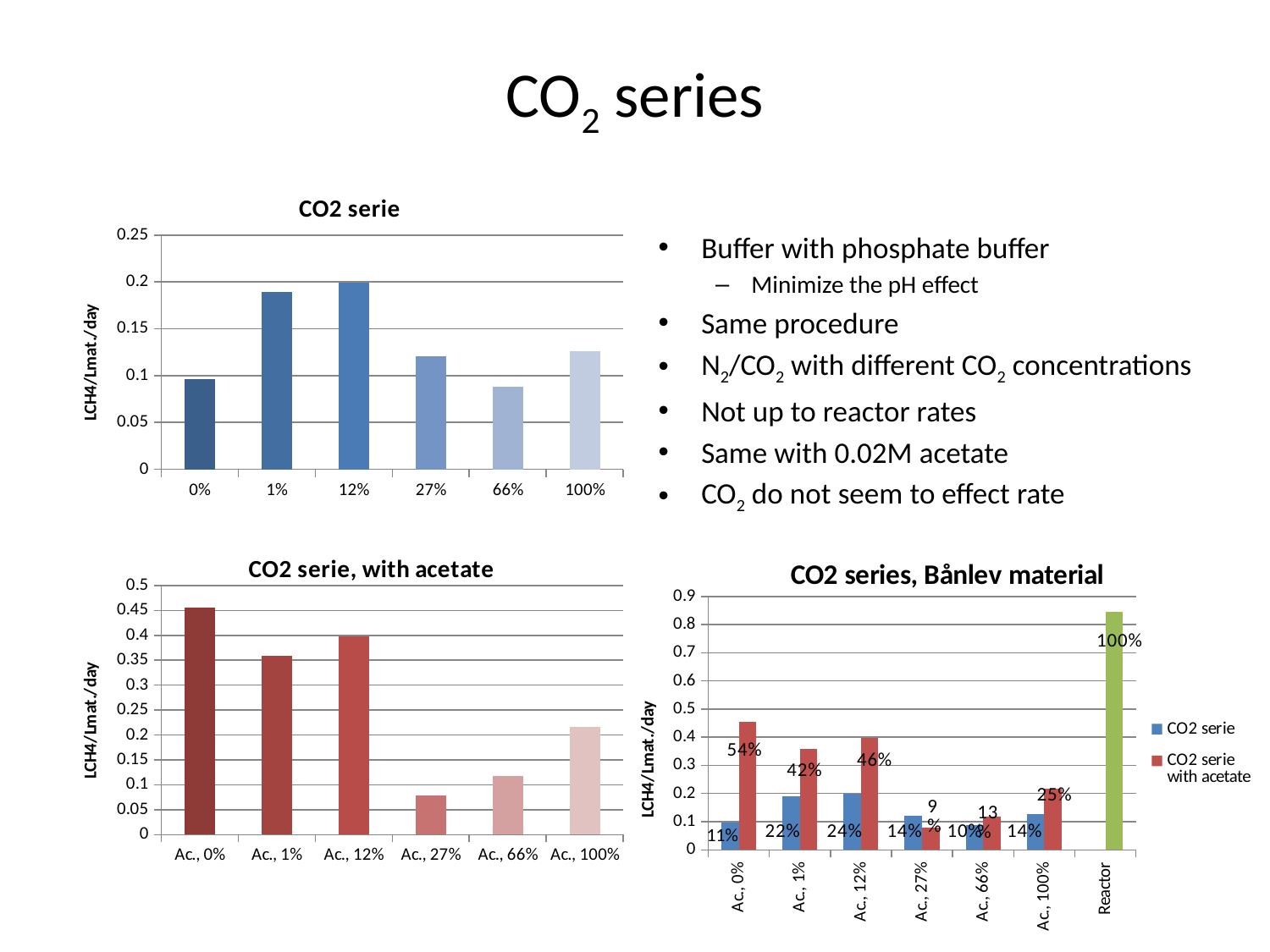

# CO2 series

### Chart: CO2 serie

| Category |  |
|---|---|
| 0 | 0.09593463422539358 |
| 0.01 | 0.18967133053484128 |
| 0.12 | 0.1994548560838353 |
| 0.27 | 0.1207000262846606 |
| 0.66 | 0.08774081360268551 |
| 1 | 0.12580564041927367 |
Buffer with phosphate buffer
Minimize the pH effect
Same procedure
N2/CO2 with different CO2 concentrations
Not up to reactor rates
Same with 0.02M acetate
CO2 do not seem to effect rate

### Chart: CO2 serie, with acetate

| Category |  |
|---|---|
| Ac., 0% | 0.45481161516170515 |
| Ac., 1% | 0.3589681935901921 |
| Ac., 12% | 0.39708479954240794 |
| Ac., 27% | 0.07848579938171572 |
| Ac., 66% | 0.11849214870687017 |
| Ac., 100% | 0.21583260411442468 |

[unsupported chart]

11%